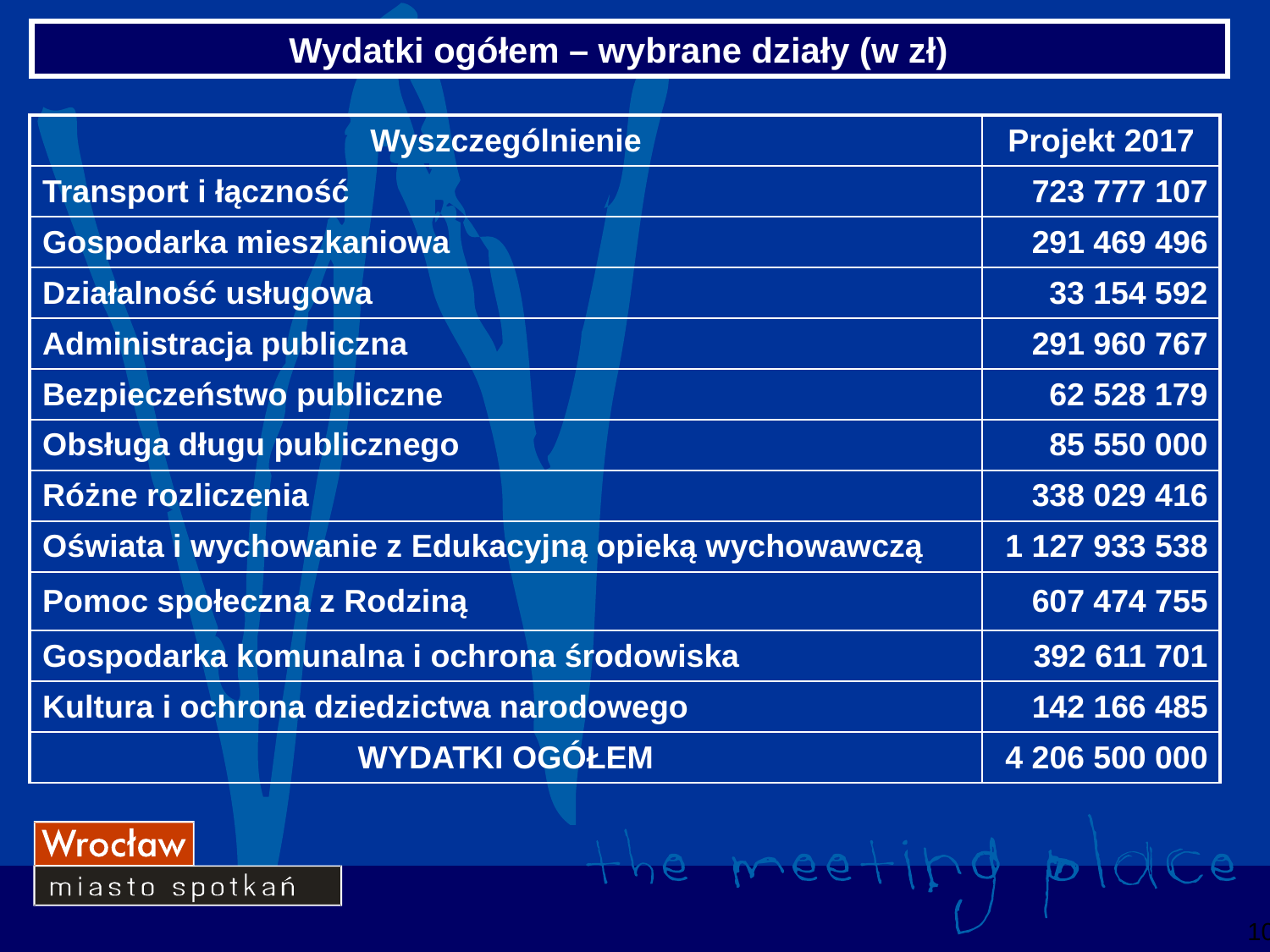

Wydatki ogółem – wybrane działy (w zł)

| Wyszczególnienie | Projekt 2017 |
| --- | --- |
| Transport i łączność | 723 777 107 |
| Gospodarka mieszkaniowa | 291 469 496 |
| Działalność usługowa | 33 154 592 |
| Administracja publiczna | 291 960 767 |
| Bezpieczeństwo publiczne | 62 528 179 |
| Obsługa długu publicznego | 85 550 000 |
| Różne rozliczenia | 338 029 416 |
| Oświata i wychowanie z Edukacyjną opieką wychowawczą | 1 127 933 538 |
| Pomoc społeczna z Rodziną | 607 474 755 |
| Gospodarka komunalna i ochrona środowiska | 392 611 701 |
| Kultura i ochrona dziedzictwa narodowego | 142 166 485 |
| WYDATKI OGÓŁEM | 4 206 500 000 |

10